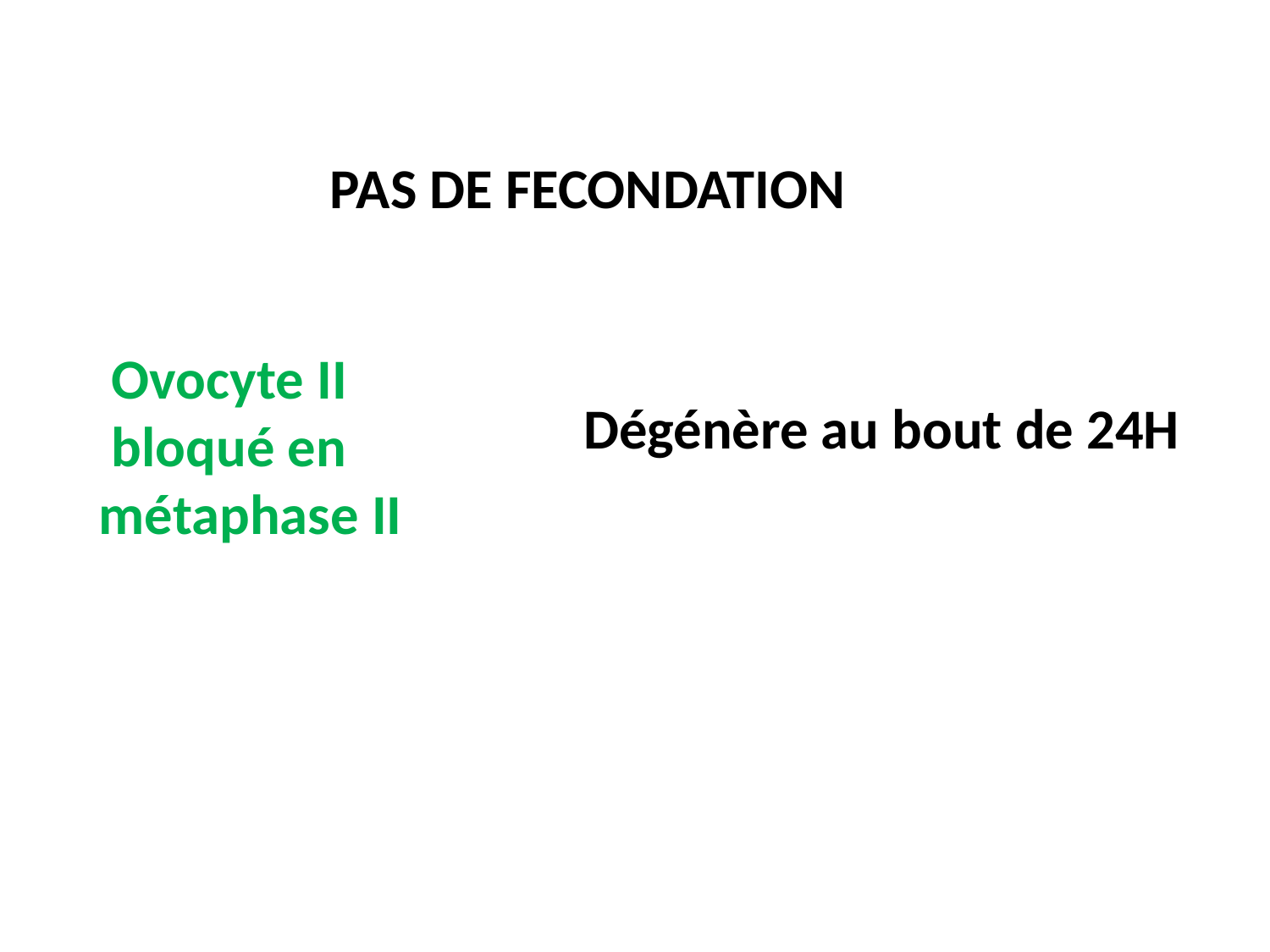

PAS DE FECONDATION
 Ovocyte II
 bloqué en
métaphase II
 Dégénère au bout de 24H